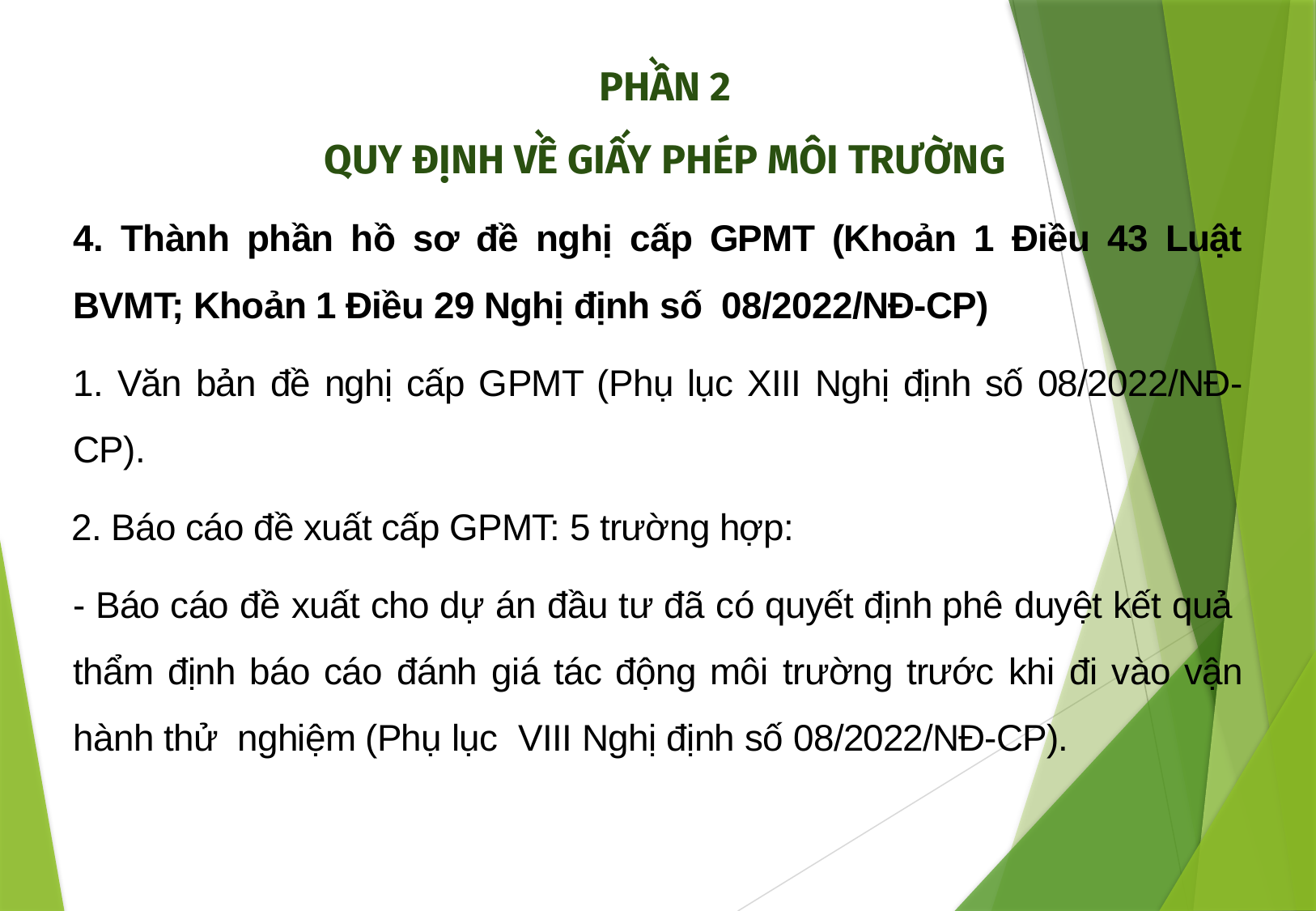

PHẦN 2
QUY ĐỊNH VỀ GIẤY PHÉP MÔI TRƯỜNG
4. Thành phần hồ sơ đề nghị cấp GPMT (Khoản 1 Điều 43 Luật BVMT; Khoản 1 Điều 29 Nghị định số  08/2022/NĐ-CP)
1. Văn bản đề nghị cấp GPMT (Phụ lục XIII Nghị định số 08/2022/NĐ-CP).
2. Báo cáo đề xuất cấp GPMT: 5 trường hợp:
- Báo cáo đề xuất cho dự án đầu tư đã có quyết định phê duyệt kết quả  thẩm định báo cáo đánh giá tác động môi trường trước khi đi vào vận hành thử  nghiệm (Phụ lục  VIII Nghị định số 08/2022/NĐ-CP).